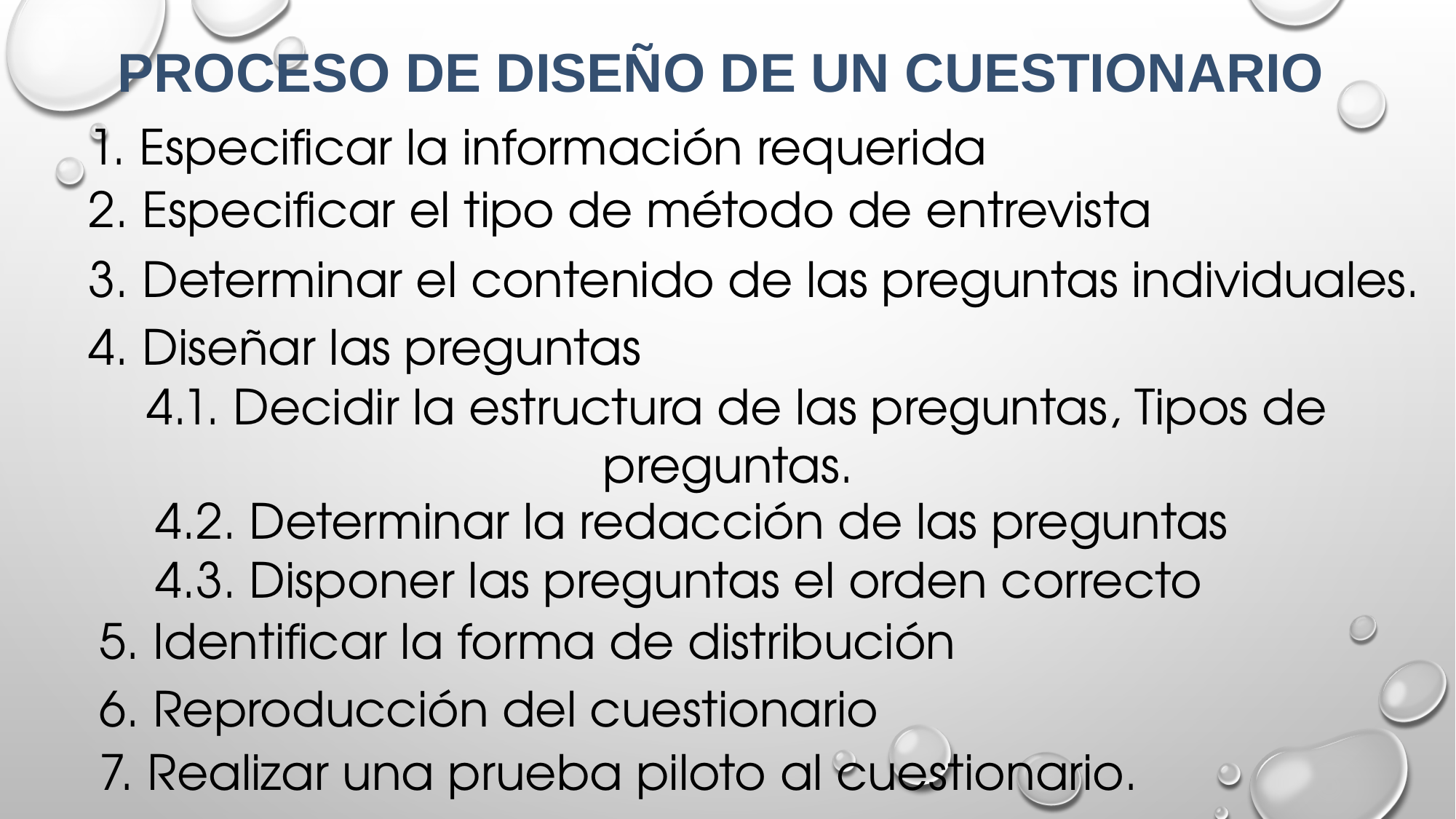

# PROCESO DE DISEÑO DE UN CUESTIONARIO
1. Especificar la información requerida
2. Especificar el tipo de método de entrevista
3. Determinar el contenido de las preguntas individuales.
4. Diseñar las preguntas
4.1. Decidir la estructura de las preguntas, Tipos de                                          preguntas.
4.2. Determinar la redacción de las preguntas
4.3. Disponer las preguntas el orden correcto
5. Identificar la forma de distribución
6. Reproducción del cuestionario
7. Realizar una prueba piloto al cuestionario.